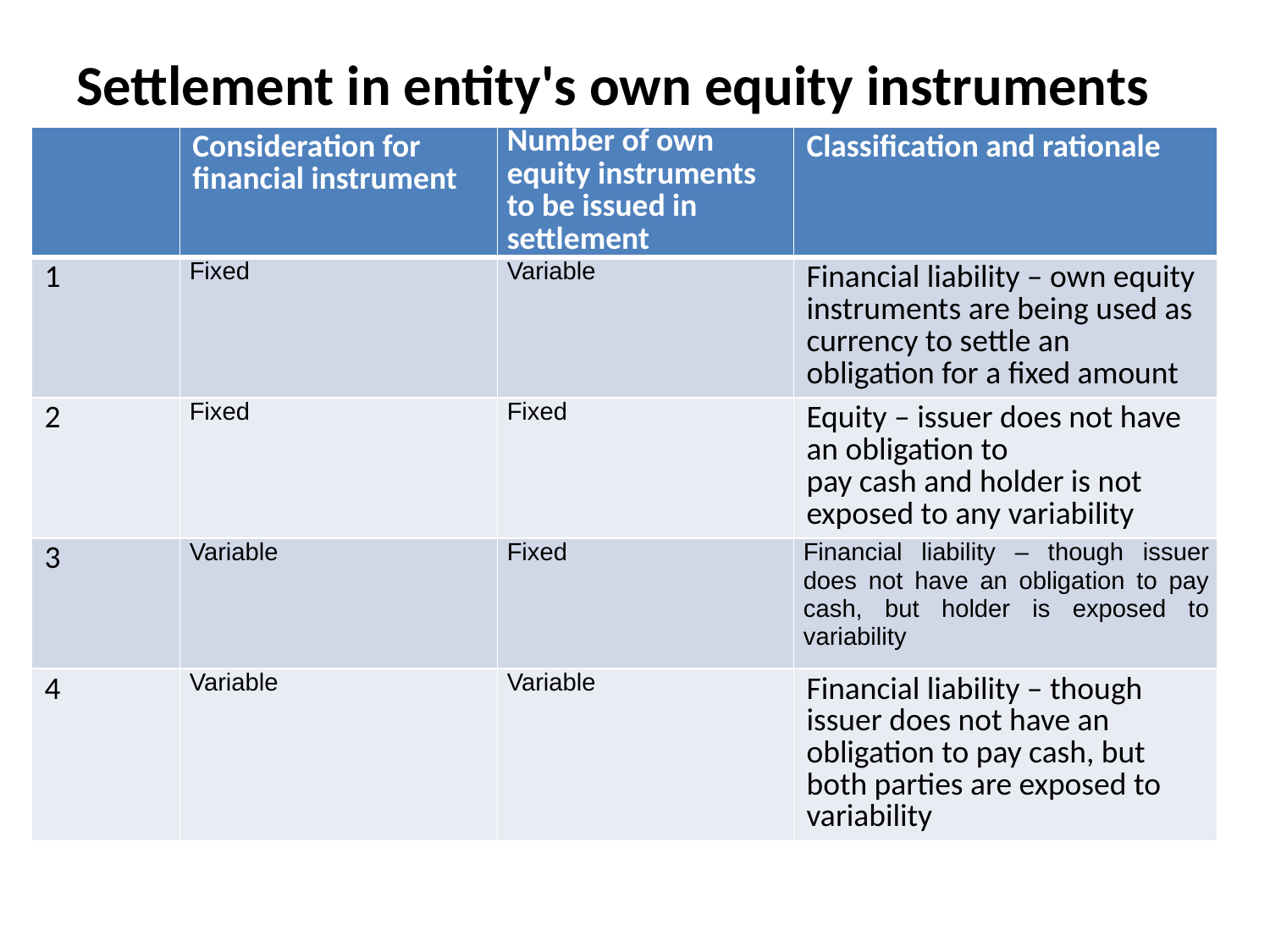

Settlement in entity's own equity instruments

|  | Consideration for financial instrument | Number of own equity instruments to be issued in settlement | Classification and rationale |
| --- | --- | --- | --- |
| 1 | Fixed | Variable | Financial liability – own equity instruments are being used as currency to settle an obligation for a fixed amount |
| 2 | Fixed | Fixed | Equity – issuer does not have an obligation to pay cash and holder is not exposed to any variability |
| 3 | Variable | Fixed | Financial liability – though issuer does not have an obligation to pay cash, but holder is exposed to variability |
| 4 | Variable | Variable | Financial liability – though issuer does not have an obligation to pay cash, but both parties are exposed to variability |